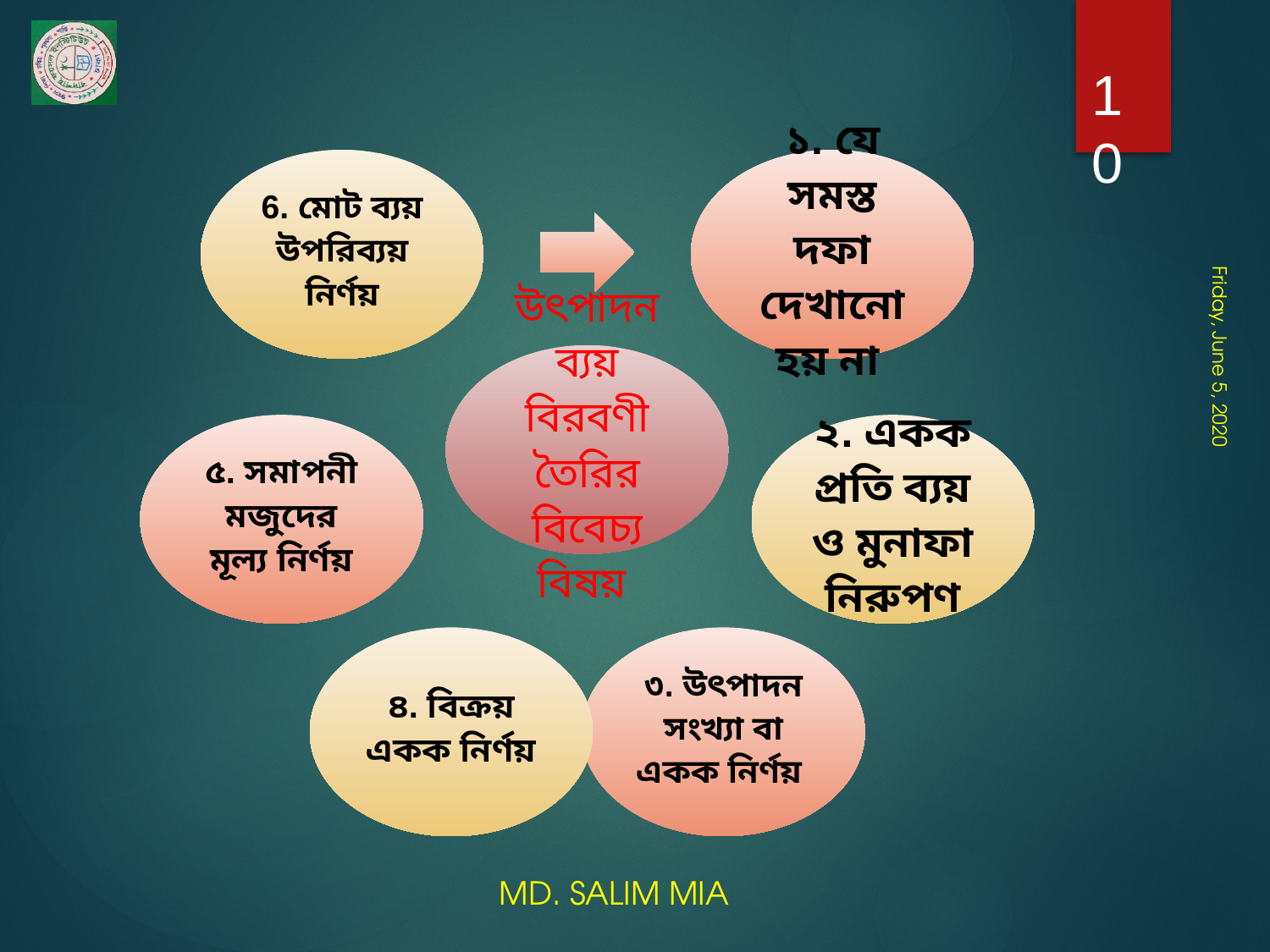

উৎপাদন ব্যয় বিরবণী তৈরির বিবেচ্য বিষয়
১. যে সমস্ত দফা দেখানো হয় না
২. একক প্রতি ব্যয় ও মুনাফা নিরুপণ
৩. উৎপাদন সংখ্যা বা একক নির্ণয়
৪. বিক্রয় একক নির্ণয়
৫. সমাপনী মজুদের মূল্য নির্ণয়
6. মোট ব্যয় উপরিব্যয় নির্ণয়
10
Friday, June 5, 2020